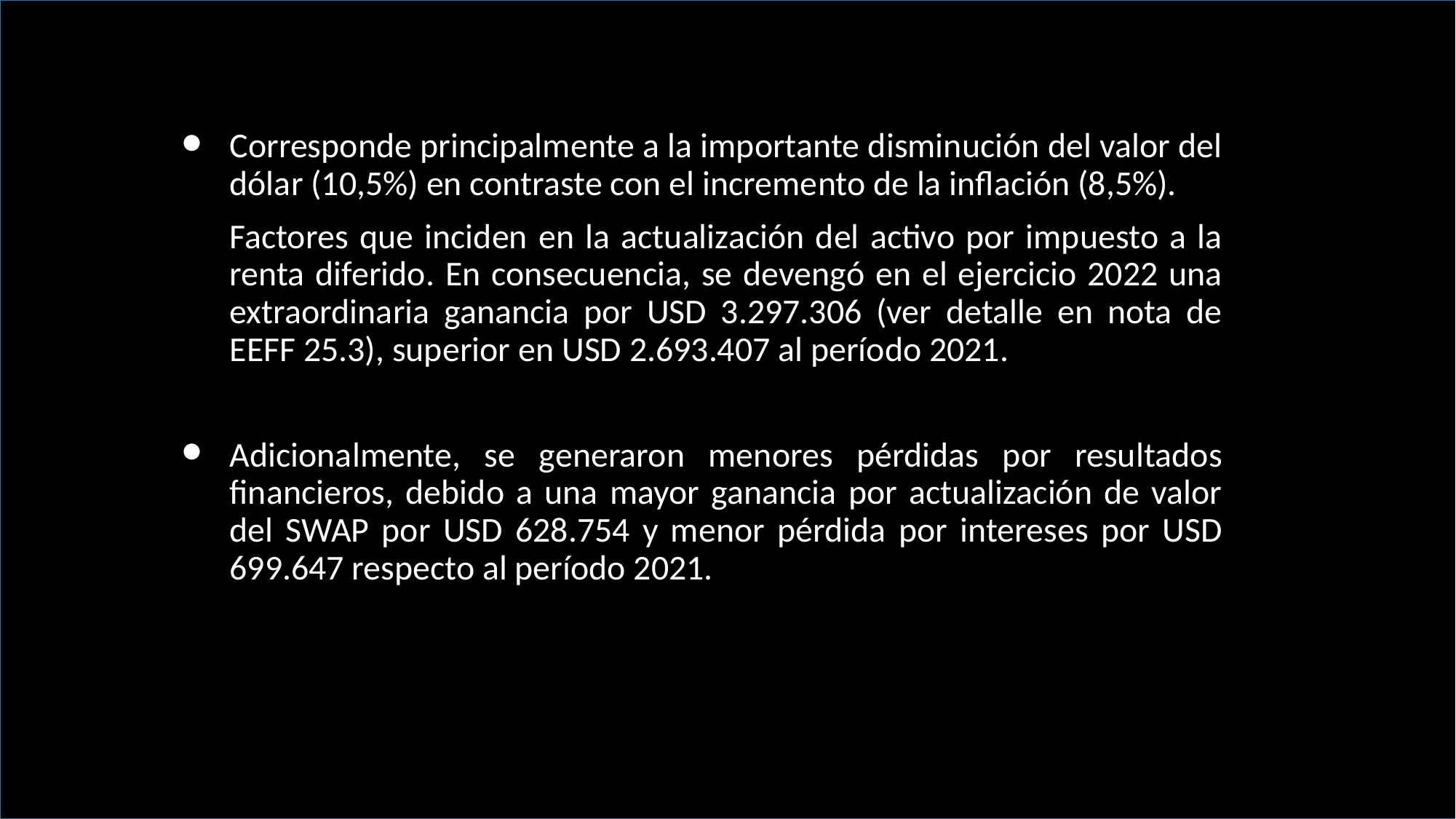

Corresponde principalmente a la importante disminución del valor del dólar (10,5%) en contraste con el incremento de la inflación (8,5%).
Factores que inciden en la actualización del activo por impuesto a la renta diferido. En consecuencia, se devengó en el ejercicio 2022 una extraordinaria ganancia por USD 3.297.306 (ver detalle en nota de EEFF 25.3), superior en USD 2.693.407 al período 2021.

Adicionalmente, se generaron menores pérdidas por resultados financieros, debido a una mayor ganancia por actualización de valor del SWAP por USD 628.754 y menor pérdida por intereses por USD 699.647 respecto al período 2021.